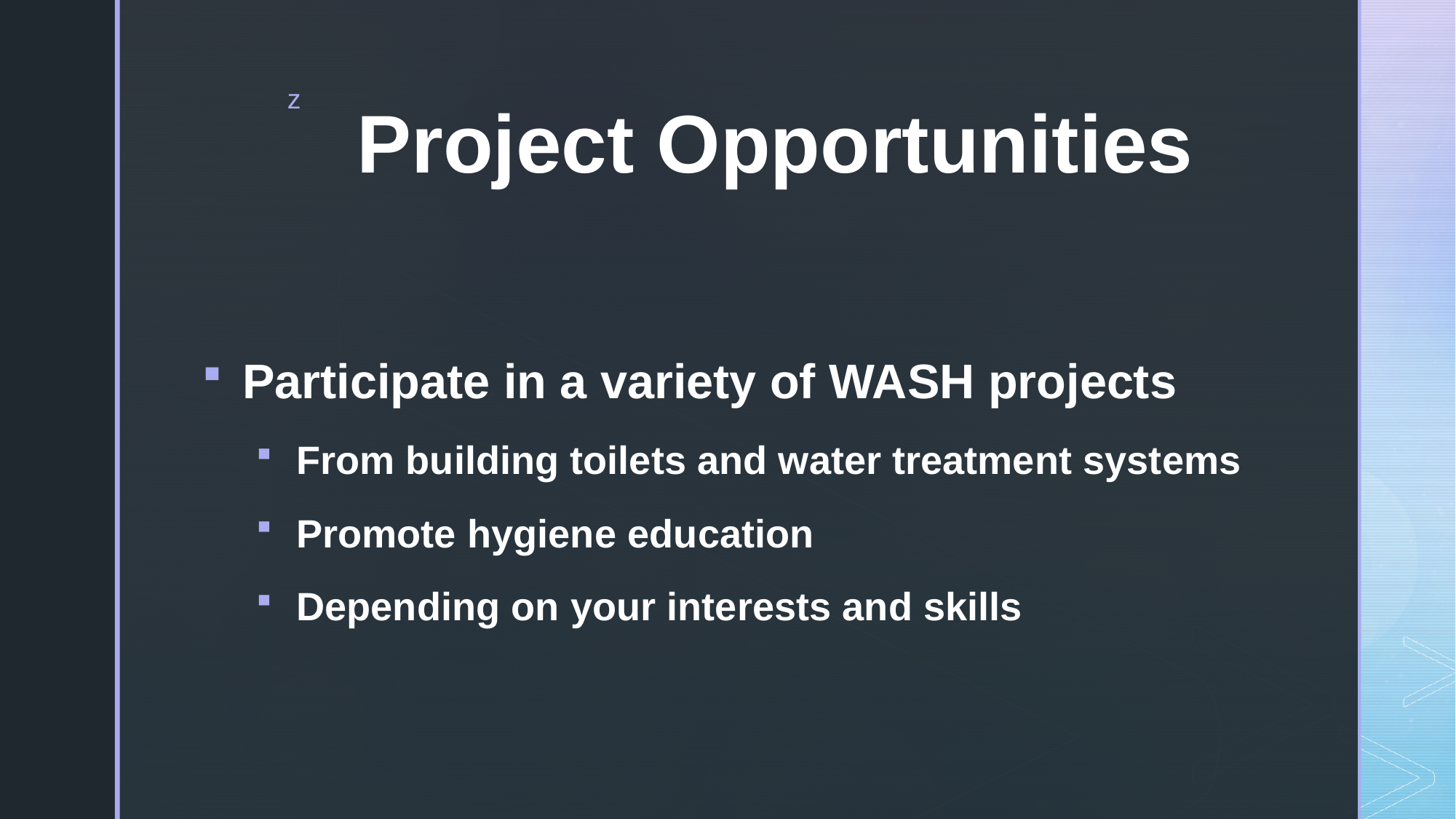

# Project Opportunities
Participate in a variety of WASH projects
From building toilets and water treatment systems
Promote hygiene education
Depending on your interests and skills